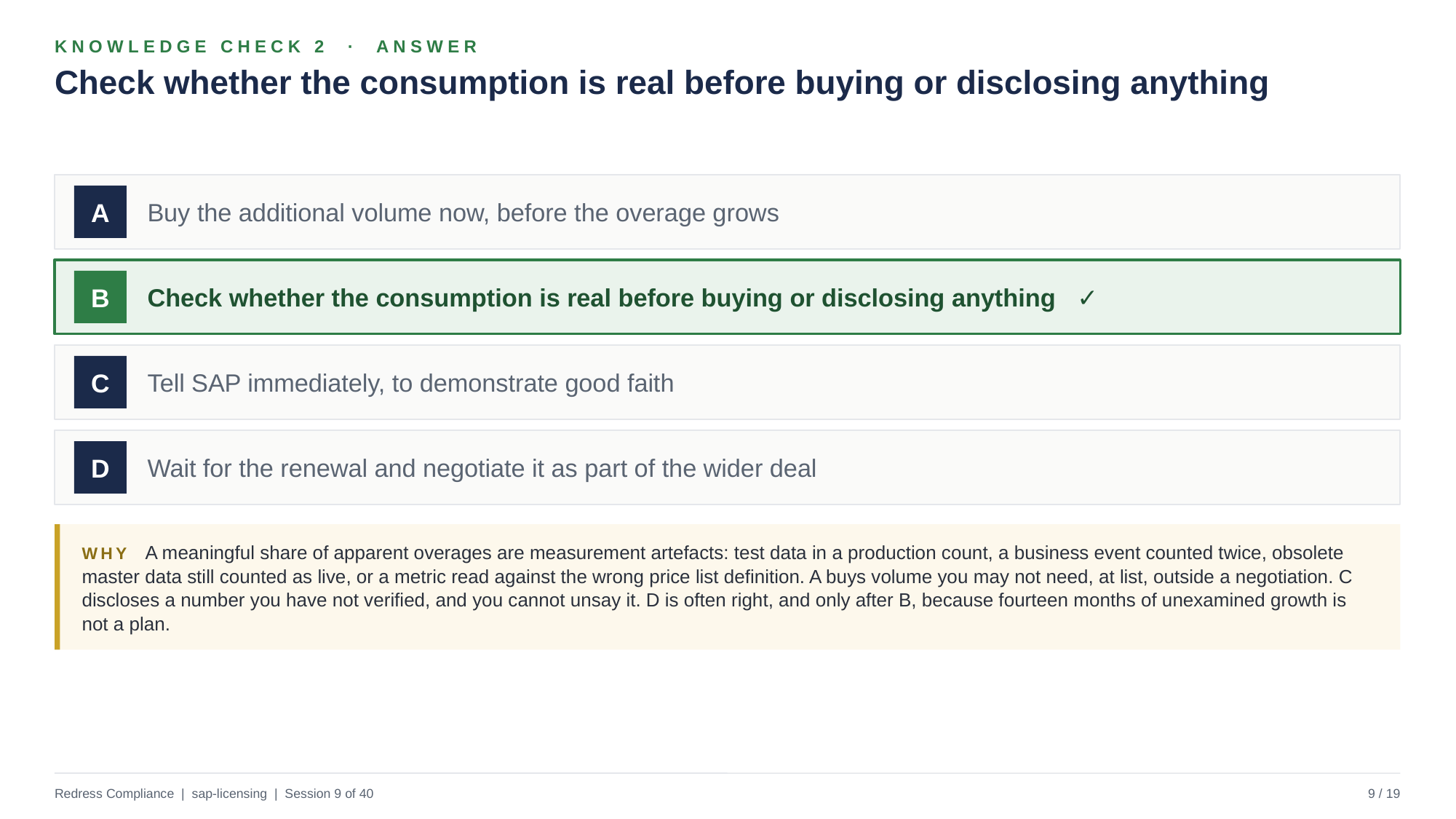

KNOWLEDGE CHECK 2  ·  ANSWER
Check whether the consumption is real before buying or disclosing anything

Buy the additional volume now, before the overage grows

A

Check whether the consumption is real before buying or disclosing anything   ✓

B

Tell SAP immediately, to demonstrate good faith

C

Wait for the renewal and negotiate it as part of the wider deal

D

WHY  A meaningful share of apparent overages are measurement artefacts: test data in a production count, a business event counted twice, obsolete master data still counted as live, or a metric read against the wrong price list definition. A buys volume you may not need, at list, outside a negotiation. C discloses a number you have not verified, and you cannot unsay it. D is often right, and only after B, because fourteen months of unexamined growth is not a plan.

Redress Compliance  |  sap-licensing  |  Session 9 of 40
9 / 19